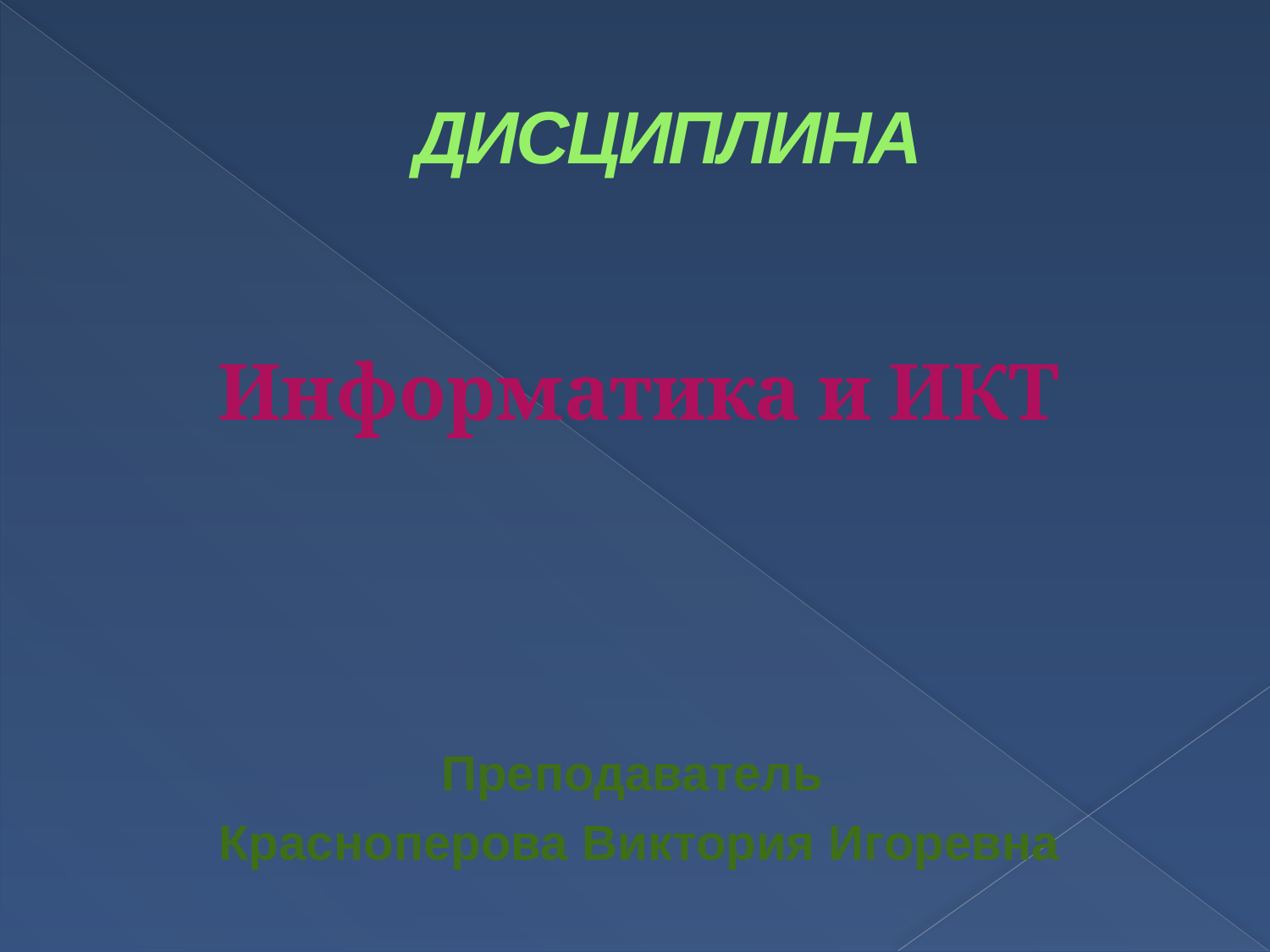

# ДИСЦИПЛИНА

Информатика и ИКТ

Преподаватель
Красноперова Виктория Игоревна